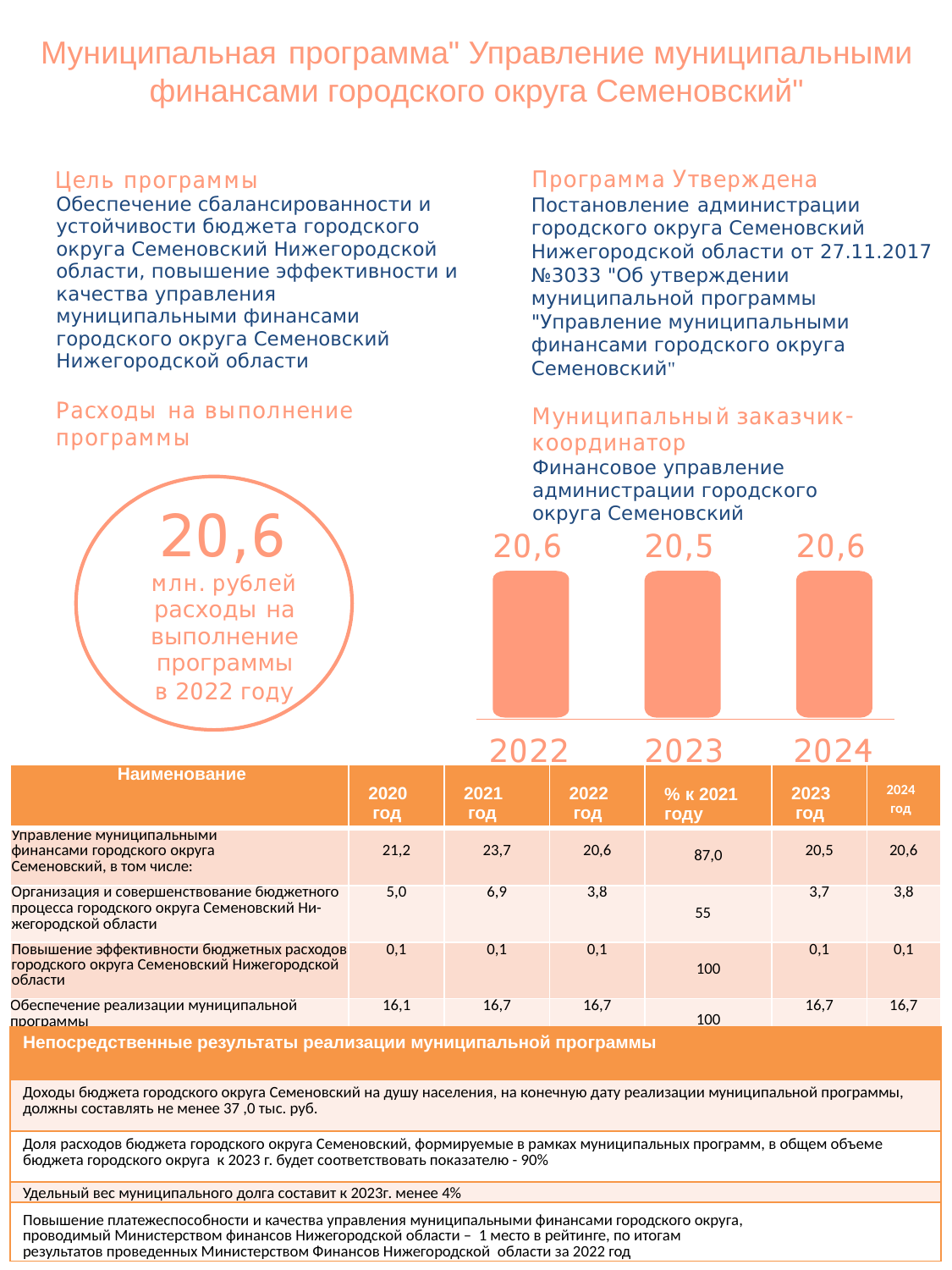

Муниципальная программа" Управление муниципальными финансами городского округа Семеновский"
Цель программы
Обеспечение сбалансированности и устойчивости бюджета городского округа Семеновский Нижегородской области, повышение эффективности и качества управления муниципальными финансами городского округа Семеновский Нижегородской области
Расходы на выполнение программы
Программа Утверждена
Постановление администрации городского округа Семеновский Нижегородской области от 27.11.2017 №3033 "Об утверждении муниципальной программы "Управление муниципальными финансами городского округа Семеновский"
Муниципальный заказчик-координатор
Финансовое управление администрации городского округа Семеновский

20,6
млн. рублей
расходы на выполнение программы
в 2022 году
20,6
20,5
20,6

2022
2023
2024
| Наименование | 2020 год | 2021 год | 2022 год | % к 2021 году | 2023 год | 2024 год |
| --- | --- | --- | --- | --- | --- | --- |
| Управление муниципальными финансами городского округа Семеновский, в том числе: | 21,2 | 23,7 | 20,6 | 87,0 | 20,5 | 20,6 |
| Организация и совершенствование бюджетного процесса городского округа Семеновский Ни-жегородской области | 5,0 | 6,9 | 3,8 | 55 | 3,7 | 3,8 |
| Повышение эффективности бюджетных расходов городского округа Семеновский Нижегородской области | 0,1 | 0,1 | 0,1 | 100 | 0,1 | 0,1 |
| Обеспечение реализации муниципальной программы | 16,1 | 16,7 | 16,7 | 100 | 16,7 | 16,7 |
| Непосредственные результаты реализации муниципальной программы |
| --- |
| Доходы бюджета городского округа Семеновский на душу населения, на конечную дату реализации муниципальной программы, должны составлять не менее 37 ,0 тыс. руб. |
| Доля расходов бюджета городского округа Семеновский, формируемые в рамках муниципальных программ, в общем объеме бюджета городского округа к 2023 г. будет соответствовать показателю - 90% |
| Удельный вес муниципального долга составит к 2023г. менее 4% |
| Повышение платежеспособности и качества управления муниципальными финансами городского округа, проводимый Министерством финансов Нижегородской области – 1 место в рейтинге, по итогам результатов проведенных Министерством Финансов Нижегородской области за 2022 год |